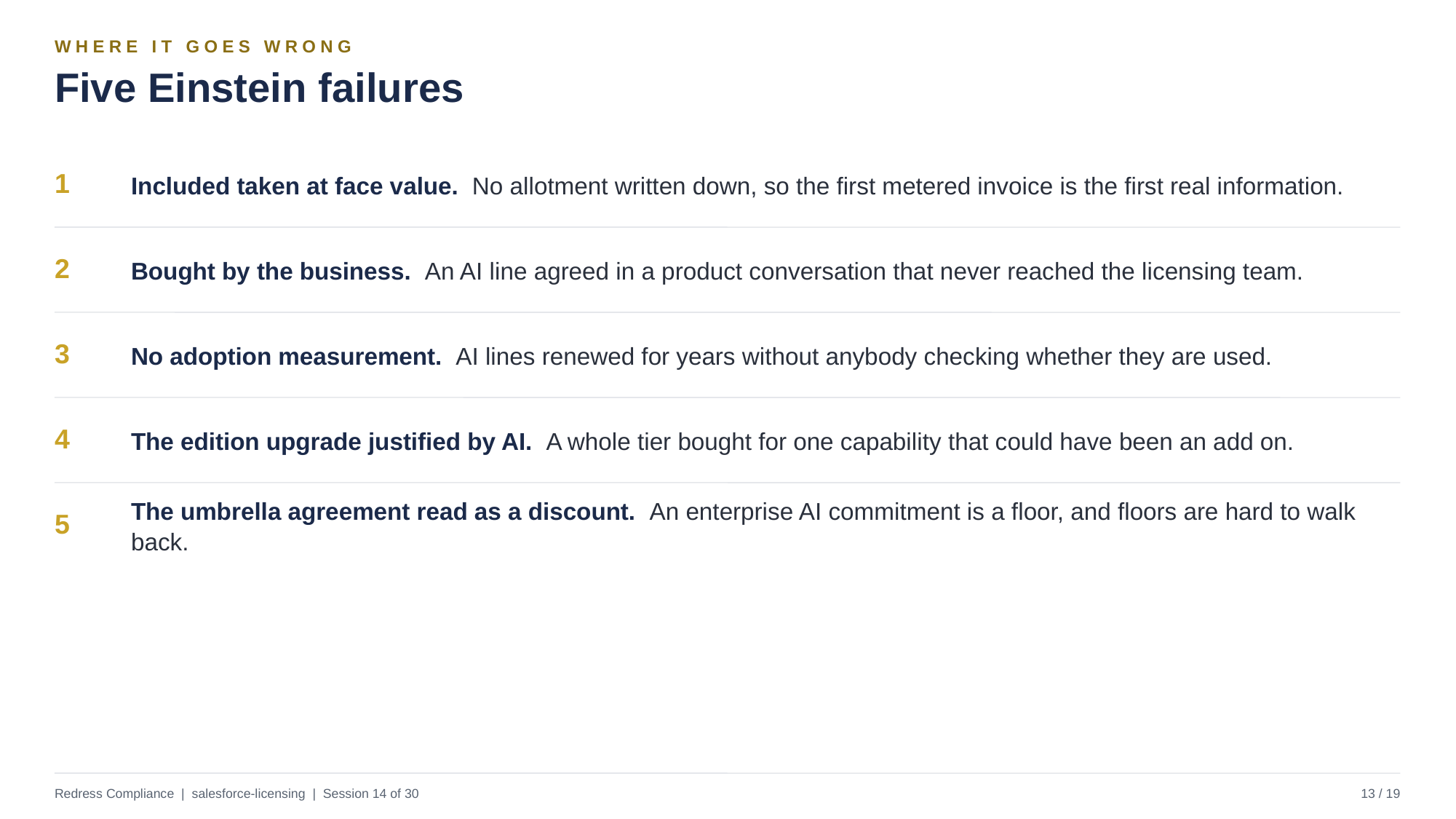

WHERE IT GOES WRONG
Five Einstein failures
Included taken at face value.  No allotment written down, so the first metered invoice is the first real information.
1

Bought by the business.  An AI line agreed in a product conversation that never reached the licensing team.
2

No adoption measurement.  AI lines renewed for years without anybody checking whether they are used.
3

The edition upgrade justified by AI.  A whole tier bought for one capability that could have been an add on.
4

The umbrella agreement read as a discount.  An enterprise AI commitment is a floor, and floors are hard to walk back.
5

Redress Compliance  |  salesforce-licensing  |  Session 14 of 30
13 / 19